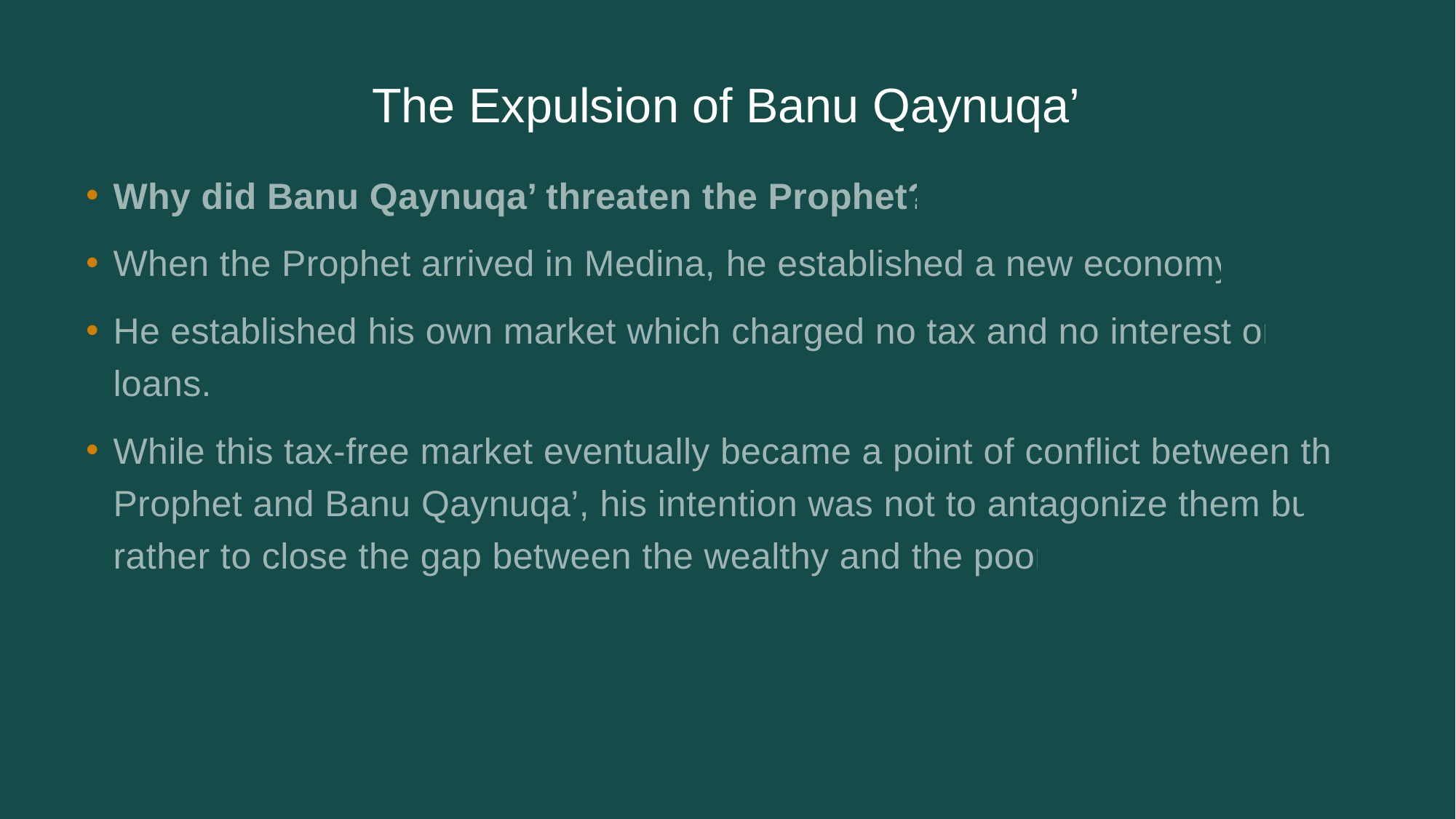

# The Expulsion of Banu Qaynuqa’
Why did Banu Qaynuqa’ threaten the Prophet?
When the Prophet arrived in Medina, he established a new economy.
He established his own market which charged no tax and no interest on loans.
While this tax-free market eventually became a point of conflict between the Prophet and Banu Qaynuqa’, his intention was not to antagonize them but rather to close the gap between the wealthy and the poor.